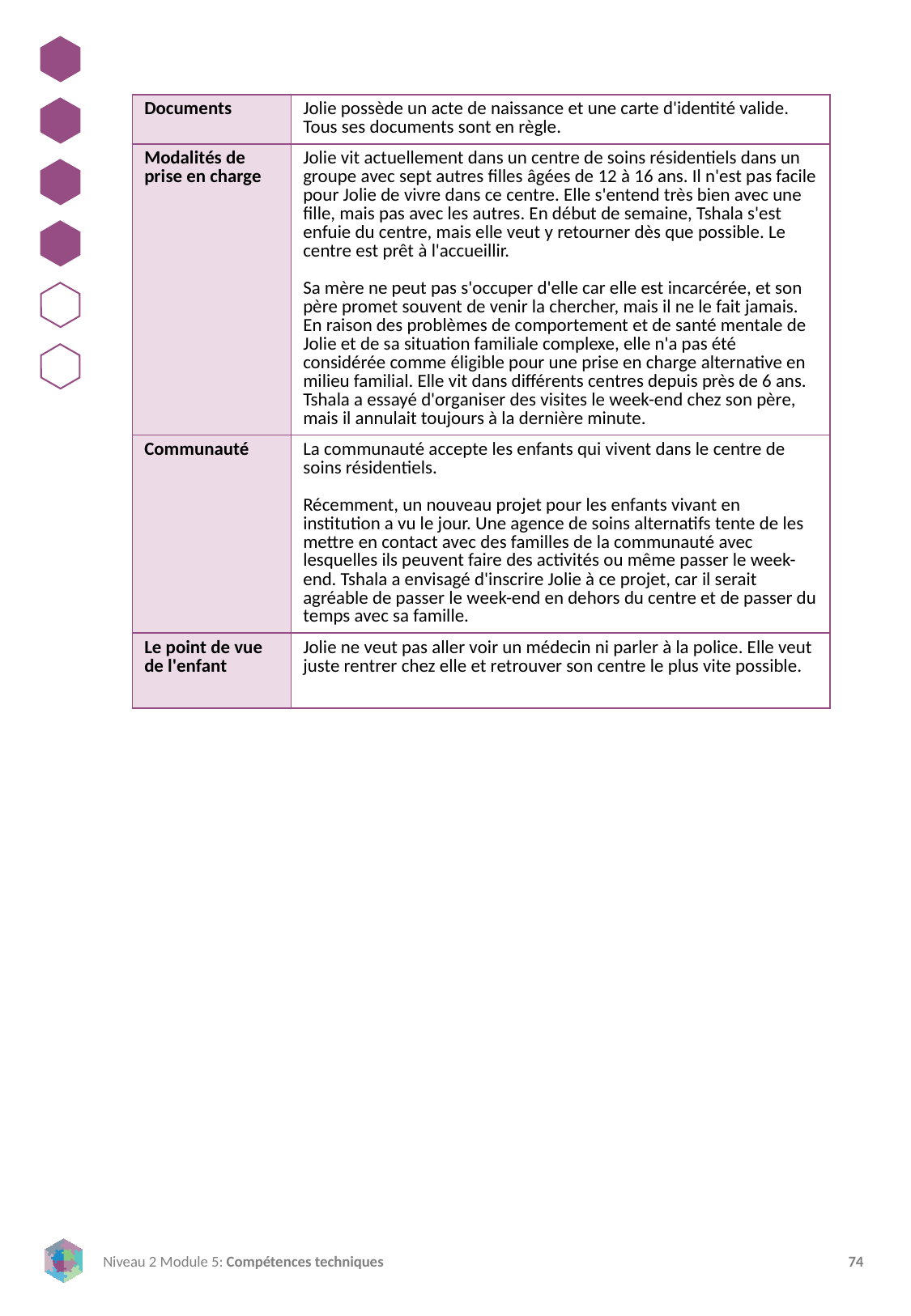

| Documents | Jolie possède un acte de naissance et une carte d'identité valide. Tous ses documents sont en règle. |
| --- | --- |
| Modalités de prise en charge | Jolie vit actuellement dans un centre de soins résidentiels dans un groupe avec sept autres filles âgées de 12 à 16 ans. Il n'est pas facile pour Jolie de vivre dans ce centre. Elle s'entend très bien avec une fille, mais pas avec les autres. En début de semaine, Tshala s'est enfuie du centre, mais elle veut y retourner dès que possible. Le centre est prêt à l'accueillir. Sa mère ne peut pas s'occuper d'elle car elle est incarcérée, et son père promet souvent de venir la chercher, mais il ne le fait jamais. En raison des problèmes de comportement et de santé mentale de Jolie et de sa situation familiale complexe, elle n'a pas été considérée comme éligible pour une prise en charge alternative en milieu familial. Elle vit dans différents centres depuis près de 6 ans. Tshala a essayé d'organiser des visites le week-end chez son père, mais il annulait toujours à la dernière minute. |
| Communauté | La communauté accepte les enfants qui vivent dans le centre de soins résidentiels. Récemment, un nouveau projet pour les enfants vivant en institution a vu le jour. Une agence de soins alternatifs tente de les mettre en contact avec des familles de la communauté avec lesquelles ils peuvent faire des activités ou même passer le week-end. Tshala a envisagé d'inscrire Jolie à ce projet, car il serait agréable de passer le week-end en dehors du centre et de passer du temps avec sa famille. |
| Le point de vue de l'enfant | Jolie ne veut pas aller voir un médecin ni parler à la police. Elle veut juste rentrer chez elle et retrouver son centre le plus vite possible. |